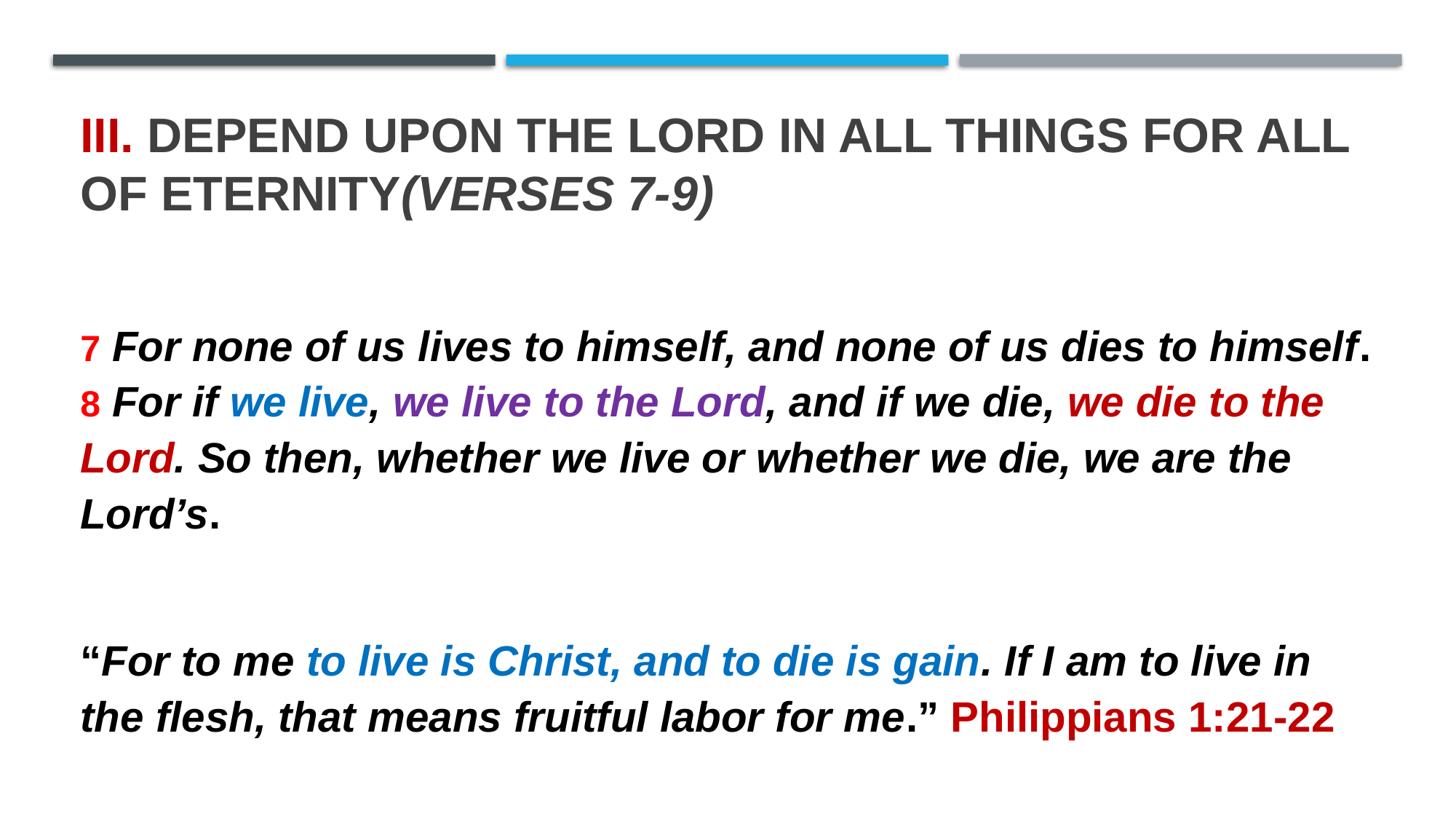

# III. Depend upon the Lord in all things for all of eternity(verses 7-9)
7 For none of us lives to himself, and none of us dies to himself. 8 For if we live, we live to the Lord, and if we die, we die to the Lord. So then, whether we live or whether we die, we are the Lord’s.

“For to me to live is Christ, and to die is gain. If I am to live in the flesh, that means fruitful labor for me.” Philippians 1:21-22